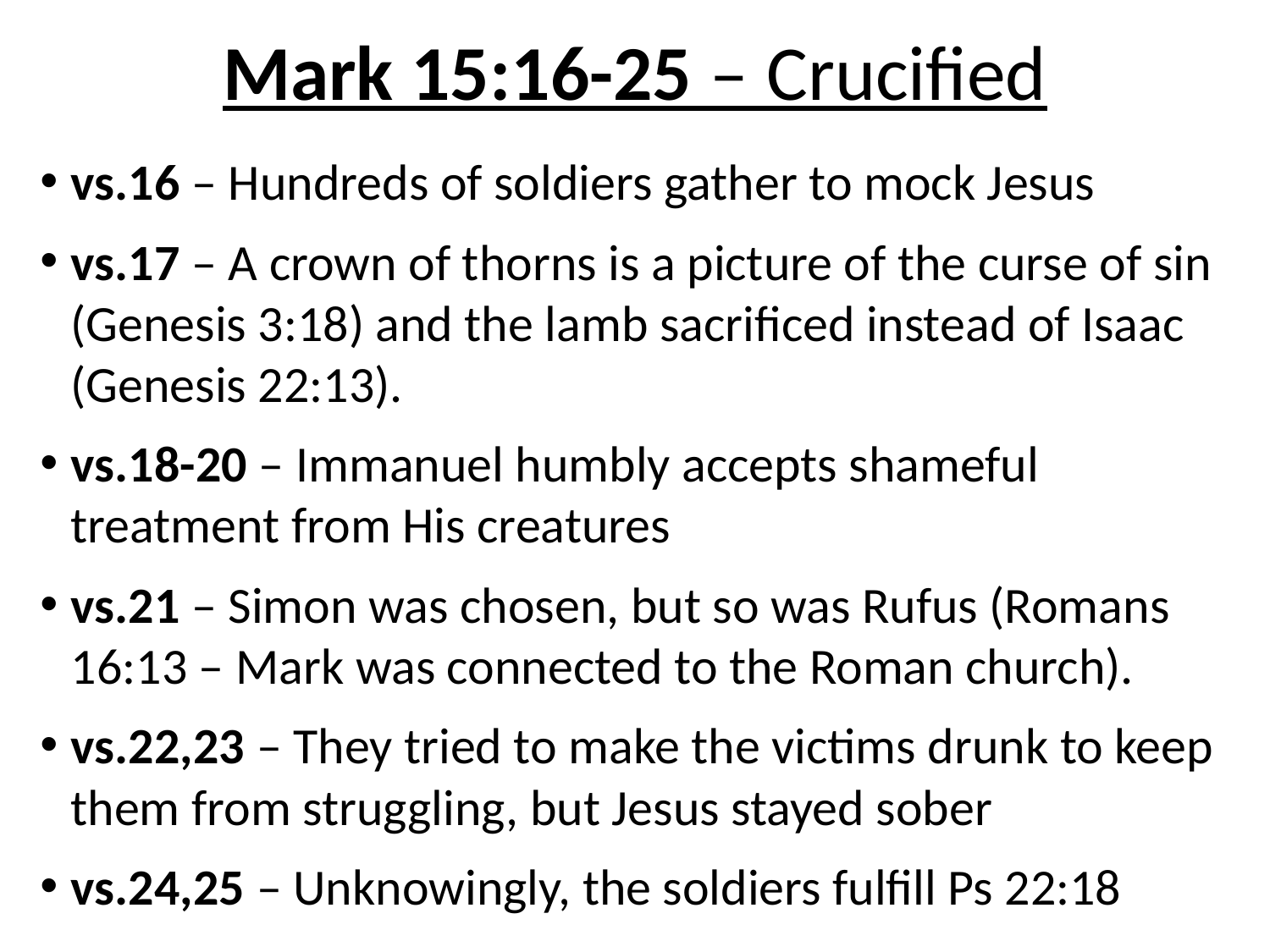

# Mark 15:16-25 – Crucified
vs.16 – Hundreds of soldiers gather to mock Jesus
vs.17 – A crown of thorns is a picture of the curse of sin (Genesis 3:18) and the lamb sacrificed instead of Isaac (Genesis 22:13).
vs.18-20 – Immanuel humbly accepts shameful treatment from His creatures
vs.21 – Simon was chosen, but so was Rufus (Romans 16:13 – Mark was connected to the Roman church).
vs.22,23 – They tried to make the victims drunk to keep them from struggling, but Jesus stayed sober
vs.24,25 – Unknowingly, the soldiers fulfill Ps 22:18